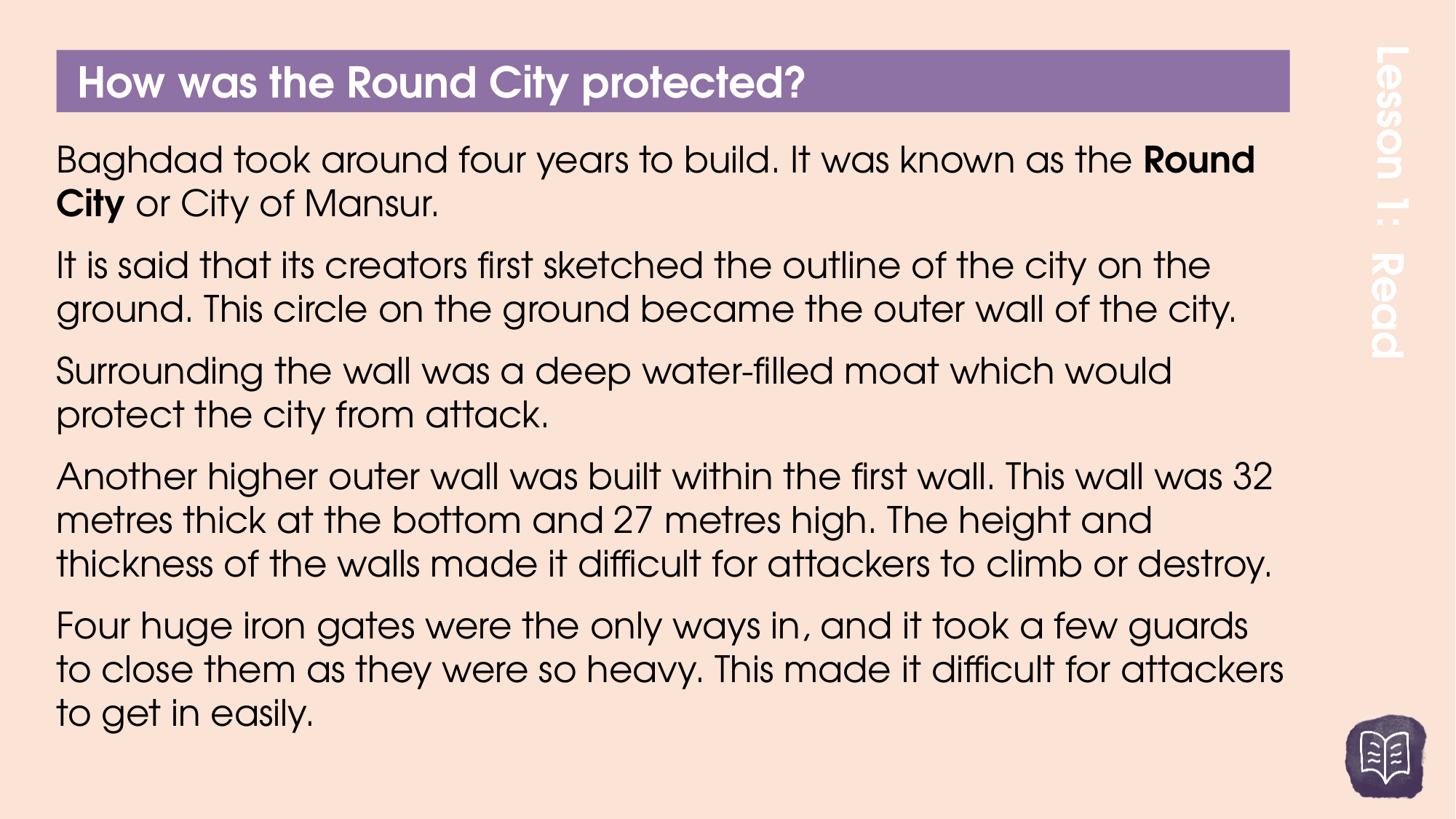

Lesson 1:
# How was the Round City protected?
Baghdad took around four years to build. It was known as the Round City or City of Mansur.
It is said that its creators first sketched the outline of the city on the ground. This circle on the ground became the outer wall of the city.
Surrounding the wall was a deep water-filled moat which would protect the city from attack.
Another higher outer wall was built within the first wall. This wall was 32 metres thick at the bottom and 27 metres high. The height and thickness of the walls made it difficult for attackers to climb or destroy.
Four huge iron gates were the only ways in, and it took a few guards to close them as they were so heavy. This made it difficult for attackers to get in easily.